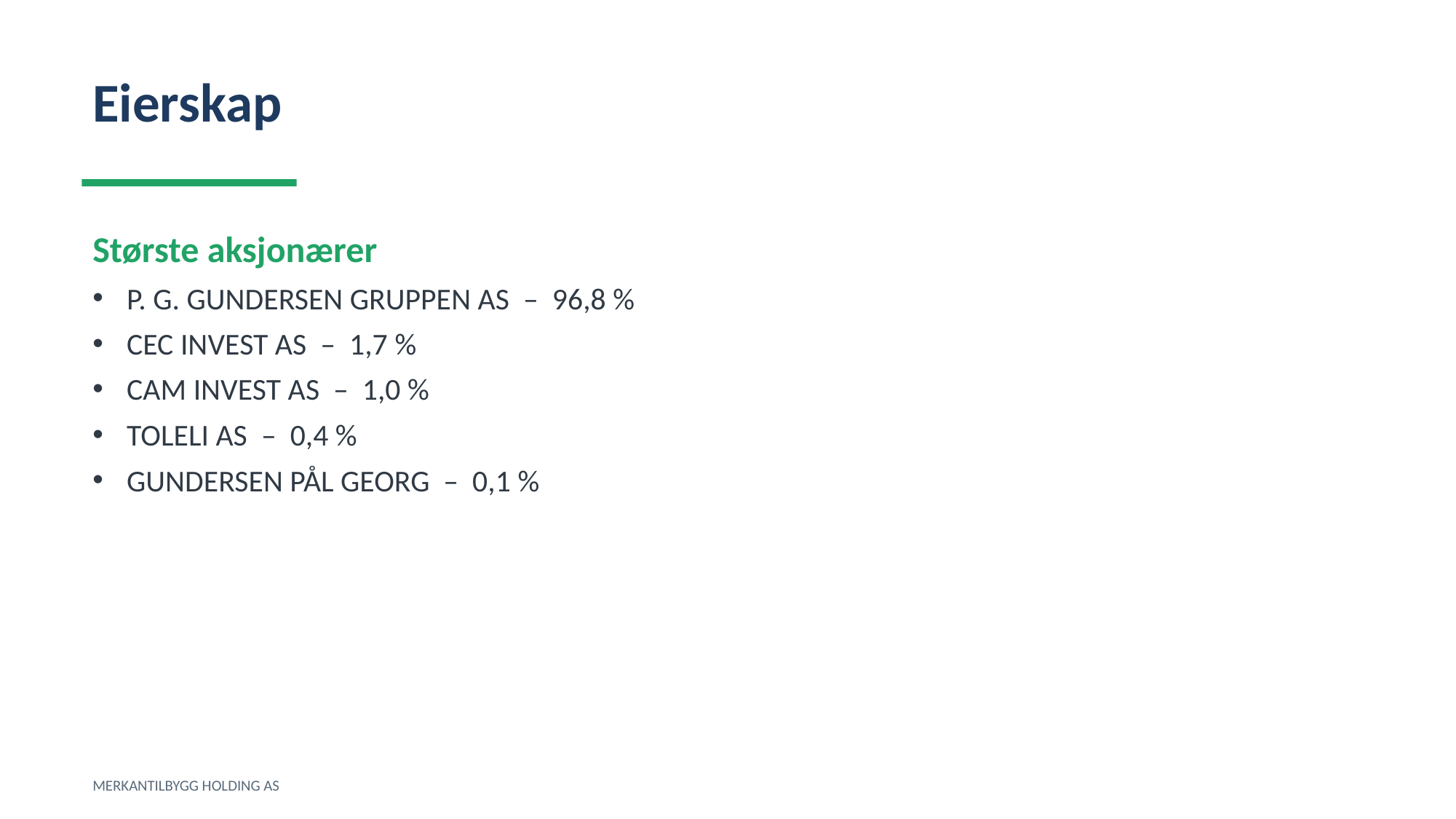

Eierskap

Største aksjonærer
P. G. GUNDERSEN GRUPPEN AS  –  96,8 %
CEC INVEST AS  –  1,7 %
CAM INVEST AS  –  1,0 %
TOLELI AS  –  0,4 %
GUNDERSEN PÅL GEORG  –  0,1 %
MERKANTILBYGG HOLDING AS